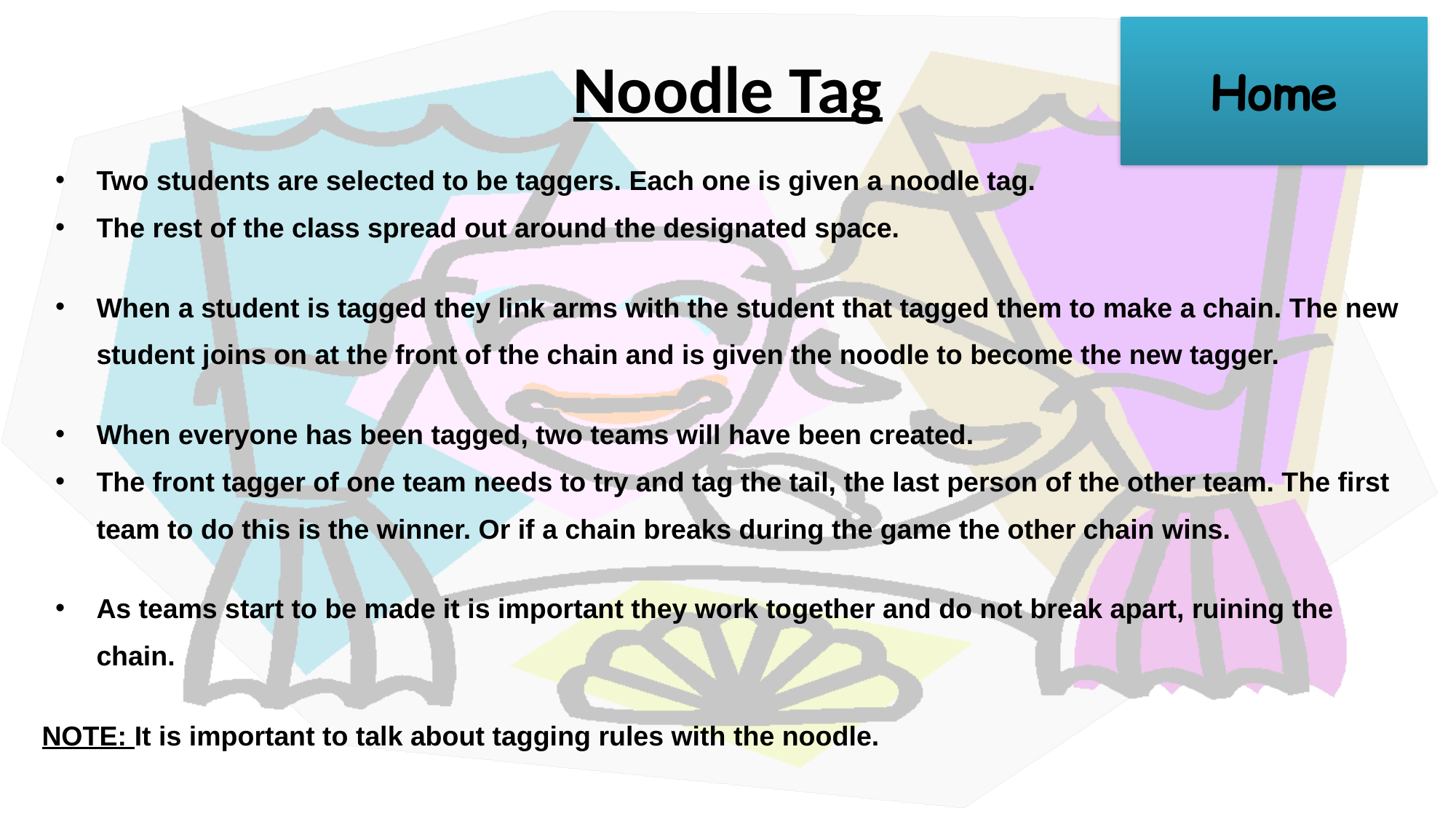

Home
# Noodle Tag
Two students are selected to be taggers. Each one is given a noodle tag.
The rest of the class spread out around the designated space.

When a student is tagged they link arms with the student that tagged them to make a chain. The new student joins on at the front of the chain and is given the noodle to become the new tagger.

When everyone has been tagged, two teams will have been created.
The front tagger of one team needs to try and tag the tail, the last person of the other team. The first team to do this is the winner. Or if a chain breaks during the game the other chain wins.

As teams start to be made it is important they work together and do not break apart, ruining the chain.

NOTE: It is important to talk about tagging rules with the noodle.